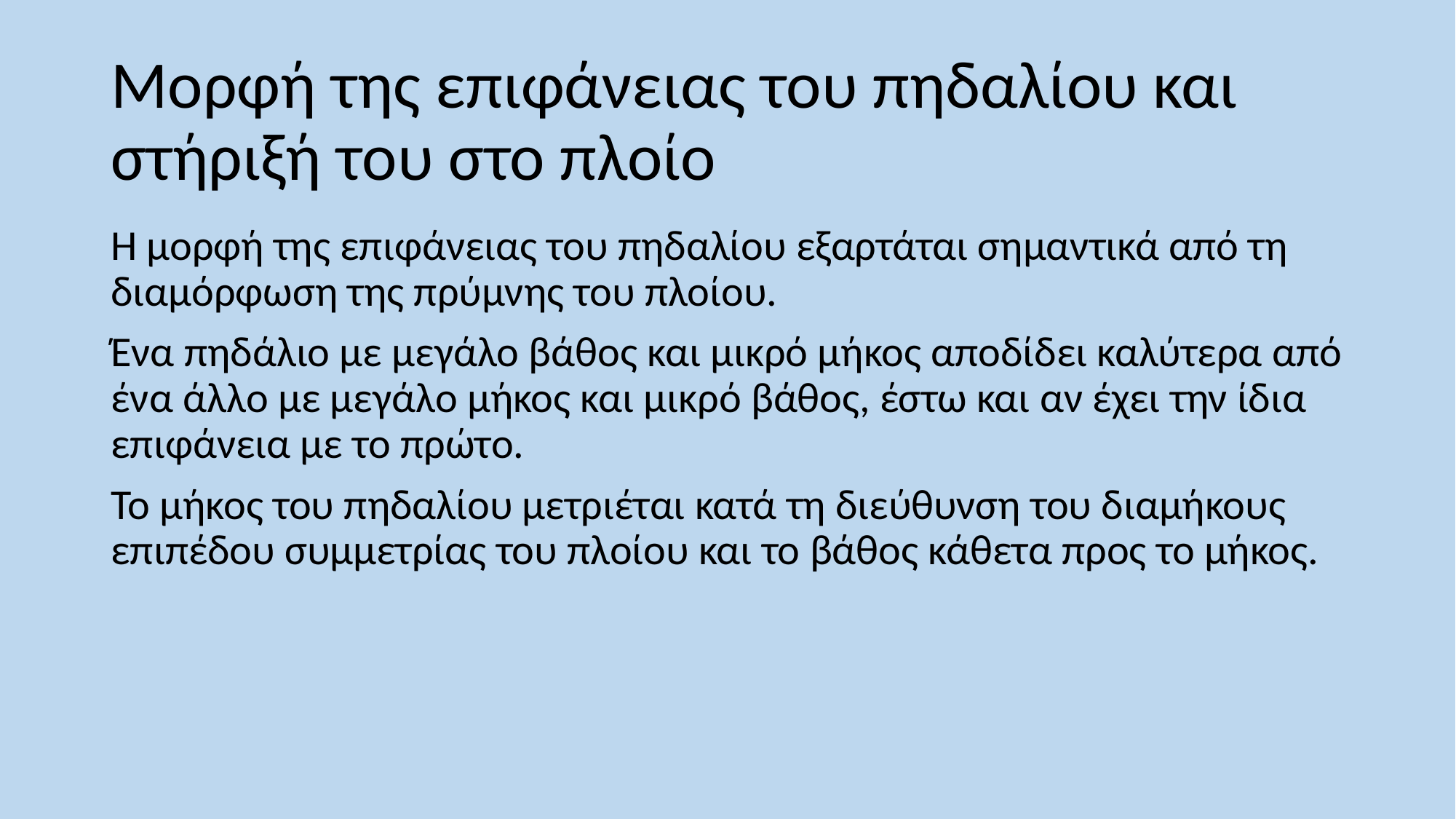

# Μορφή της επιφάνειας του πηδαλίου και στήριξή του στο πλοίο
Η μορφή της επιφάνειας του πηδαλίου εξαρτάται σημαντικά από τη διαμόρφωση της πρύμνης του πλοίου.
Ένα πηδάλιο με μεγάλο βάθος και μικρό μήκος αποδίδει καλύτερα από ένα άλλο με μεγάλο μήκος και μικρό βάθος, έστω και αν έχει την ίδια επιφάνεια με το πρώτο.
Το μήκος του πηδαλίου μετριέται κατά τη διεύθυνση του διαμήκους επιπέδου συμμετρίας του πλοίου και το βάθος κάθετα προς το μήκος.